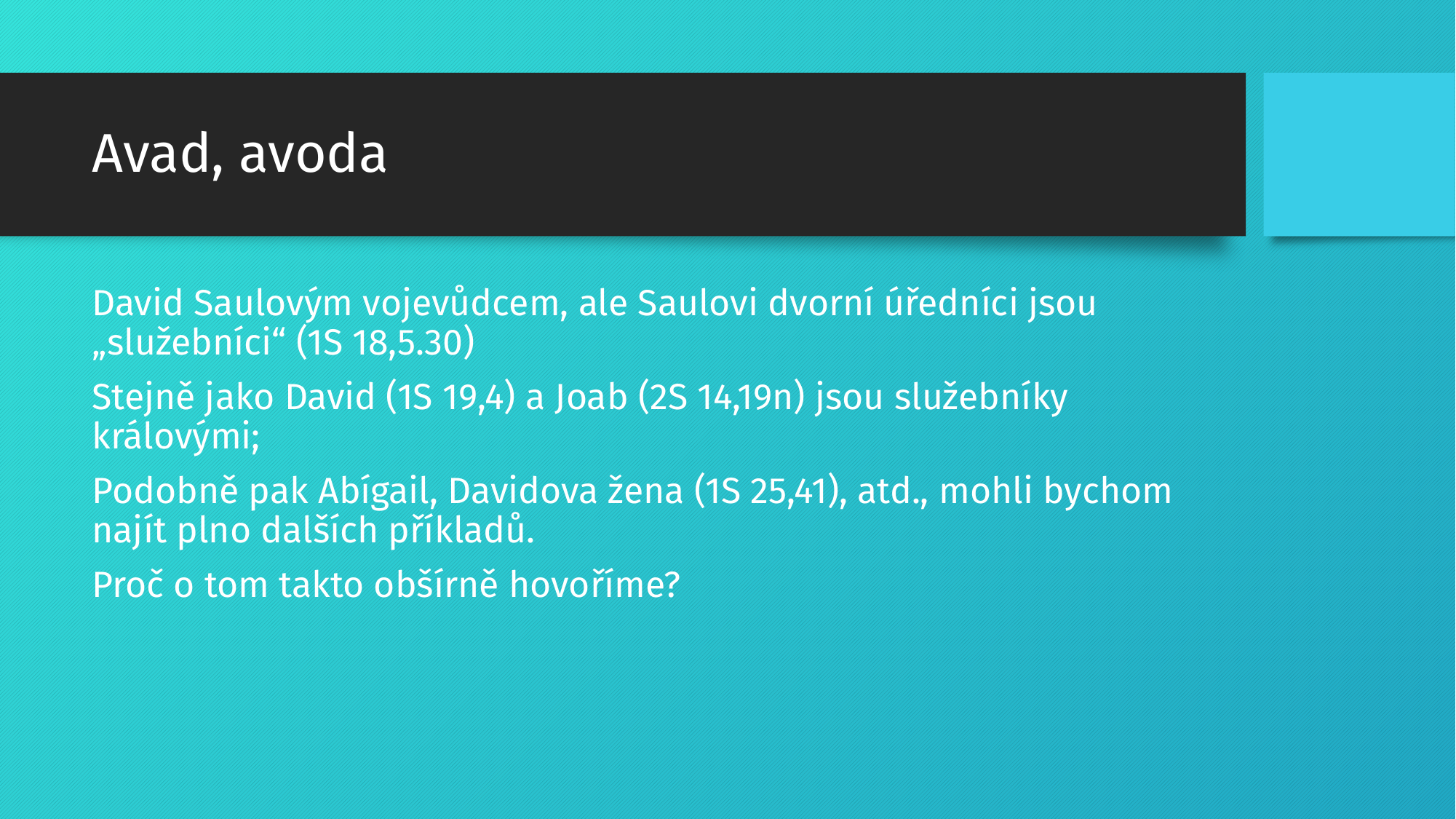

# Avad, avoda
David Saulovým vojevůdcem, ale Saulovi dvorní úředníci jsou „služebníci“ (1S 18,5.30)
Stejně jako David (1S 19,4) a Joab (2S 14,19n) jsou služebníky královými;
Podobně pak Abígail, Davidova žena (1S 25,41), atd., mohli bychom najít plno dalších příkladů.
Proč o tom takto obšírně hovoříme?